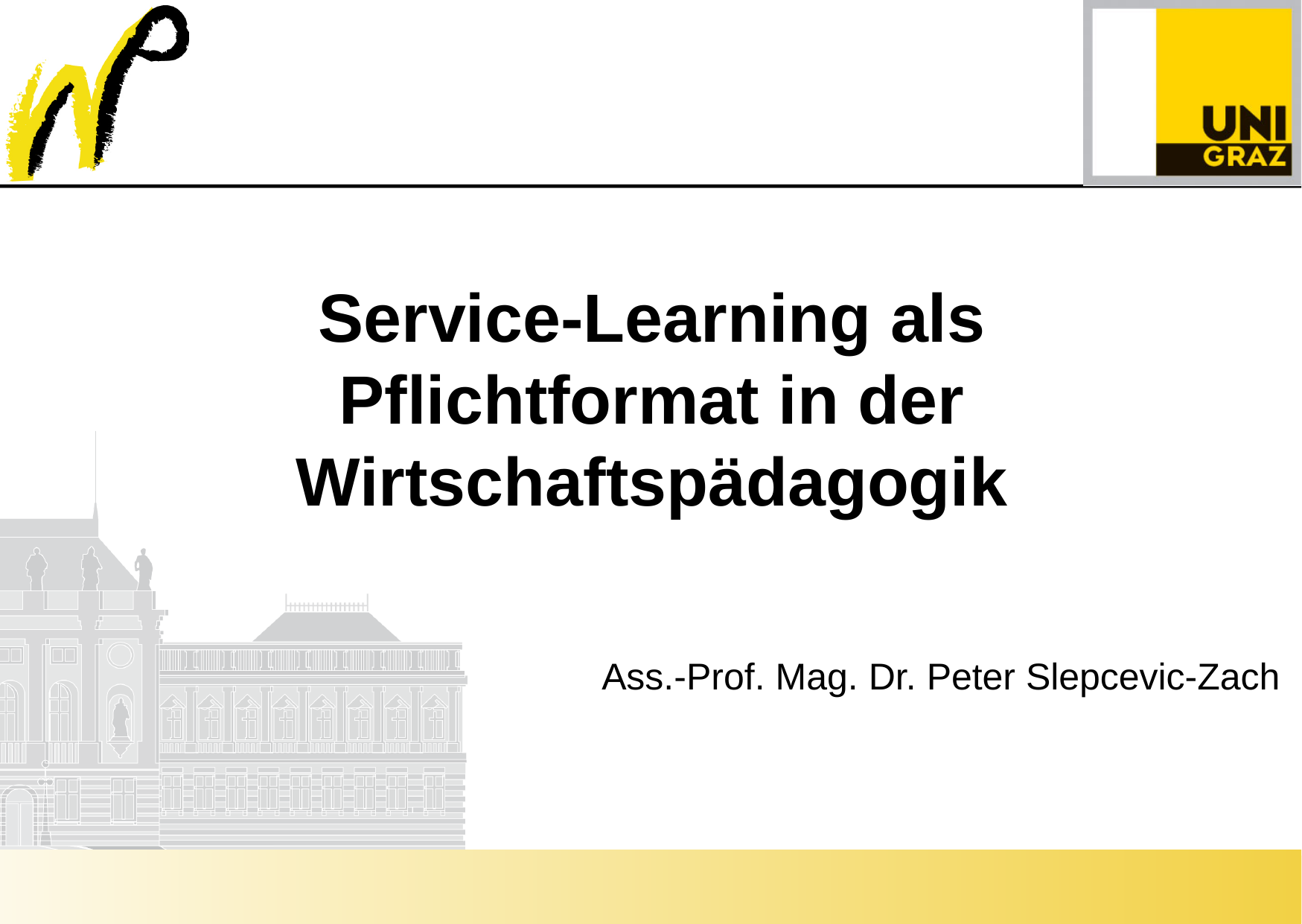

Service-Learning als Pflichtformat in der Wirtschaftspädagogik
Ass.-Prof. Mag. Dr. Peter Slepcevic-Zach